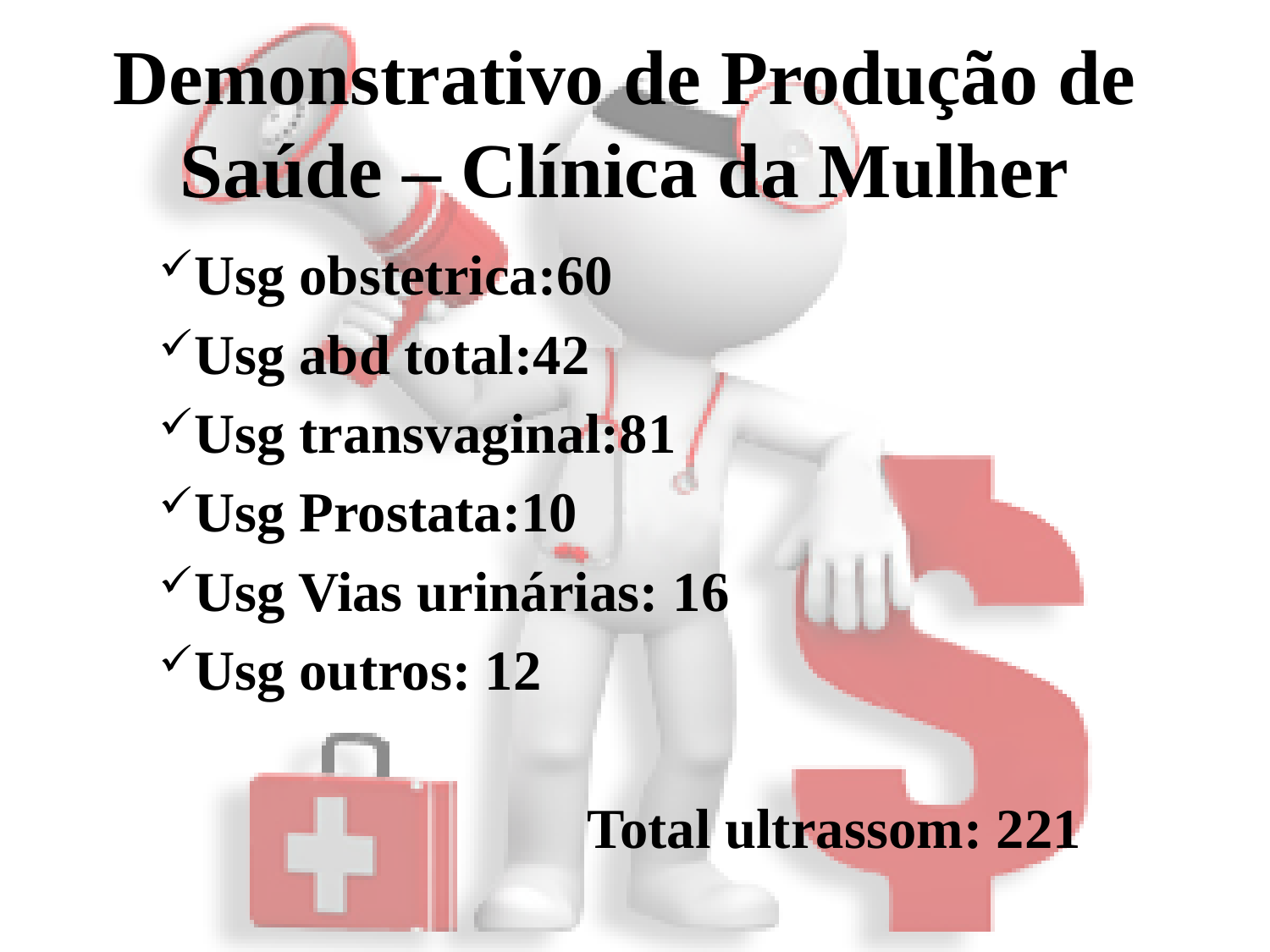

# Demonstrativo de Produção de Saúde – Clínica da Mulher
Usg obstetrica:60
Usg abd total:42
Usg transvaginal:81
Usg Prostata:10
Usg Vias urinárias: 16
Usg outros: 12

Total ultrassom: 221